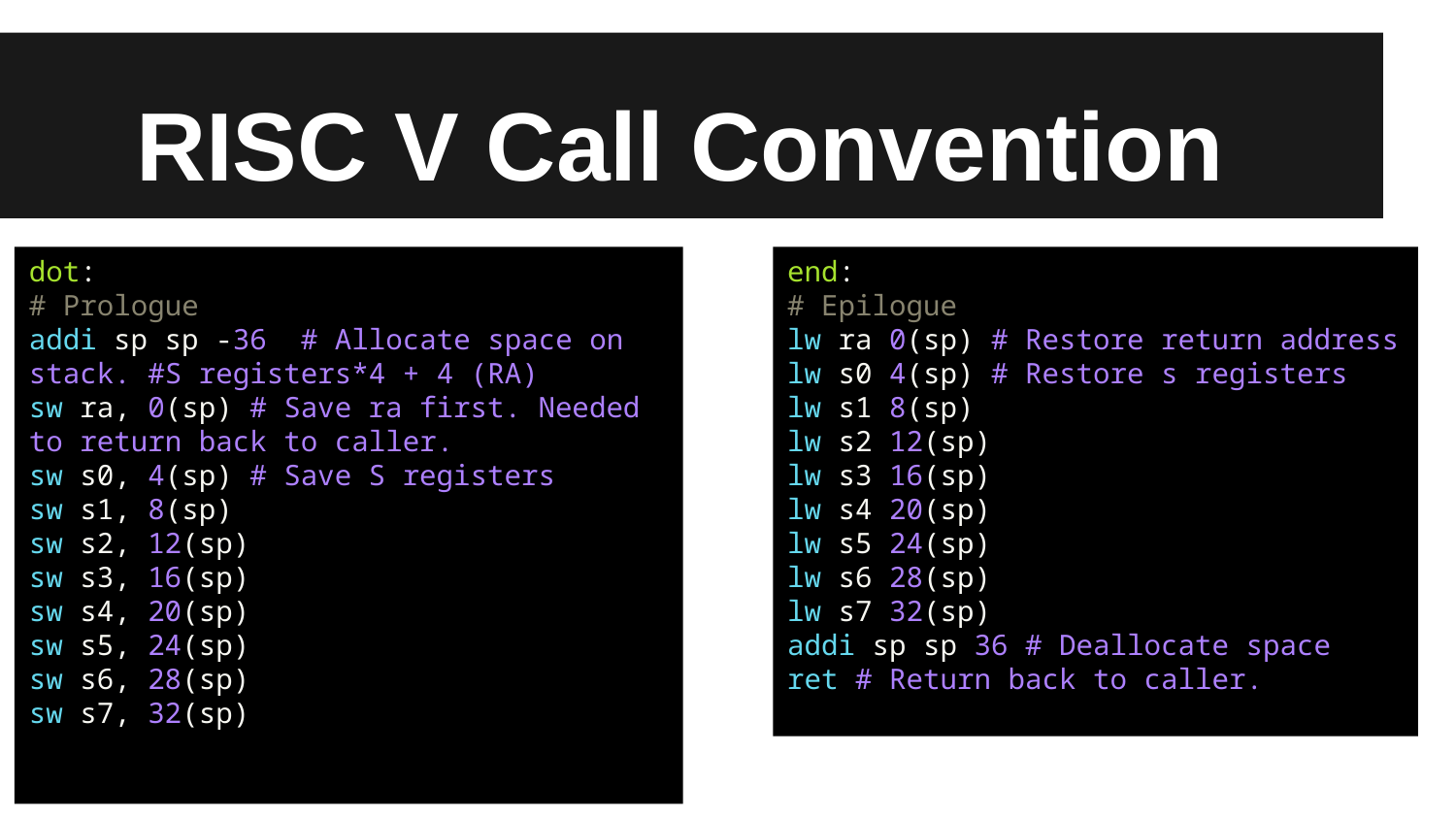

# RISC V Call Convention
dot:
# Prologue
addi sp sp -36  # Allocate space on stack. #S registers*4 + 4 (RA)
sw ra, 0(sp) # Save ra first. Needed to return back to caller.
sw s0, 4(sp) # Save S registers
sw s1, 8(sp)
sw s2, 12(sp)
sw s3, 16(sp)
sw s4, 20(sp)
sw s5, 24(sp)
sw s6, 28(sp)
sw s7, 32(sp)

end:
# Epilogue
lw ra 0(sp) # Restore return address
lw s0 4(sp) # Restore s registers
lw s1 8(sp)
lw s2 12(sp)
lw s3 16(sp)
lw s4 20(sp)
lw s5 24(sp)
lw s6 28(sp)
lw s7 32(sp)
addi sp sp 36 # Deallocate space
ret # Return back to caller.